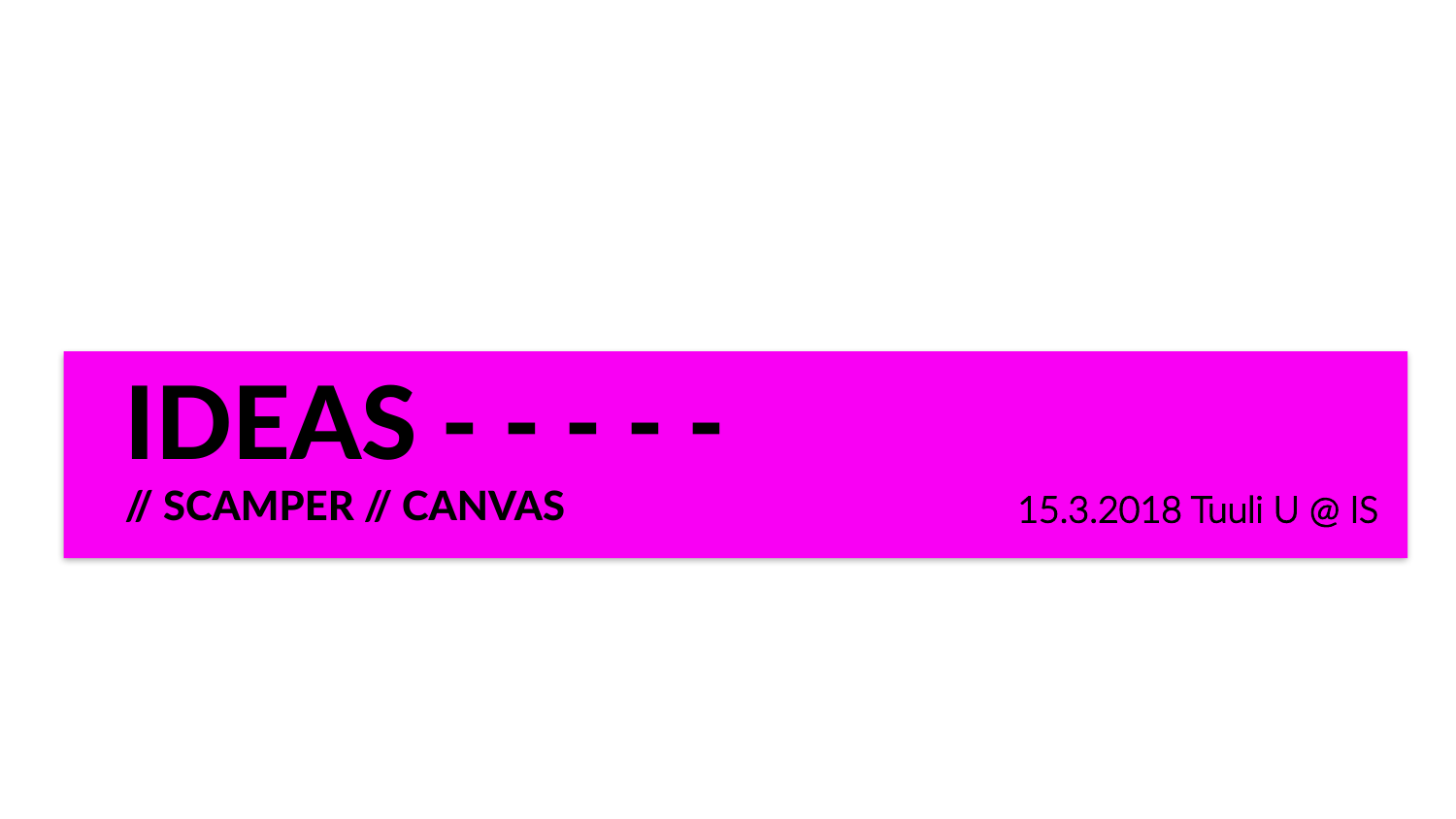

IDEAS - - - - -
// SCAMPER // CANVAS
15.3.2018 Tuuli U @ IS